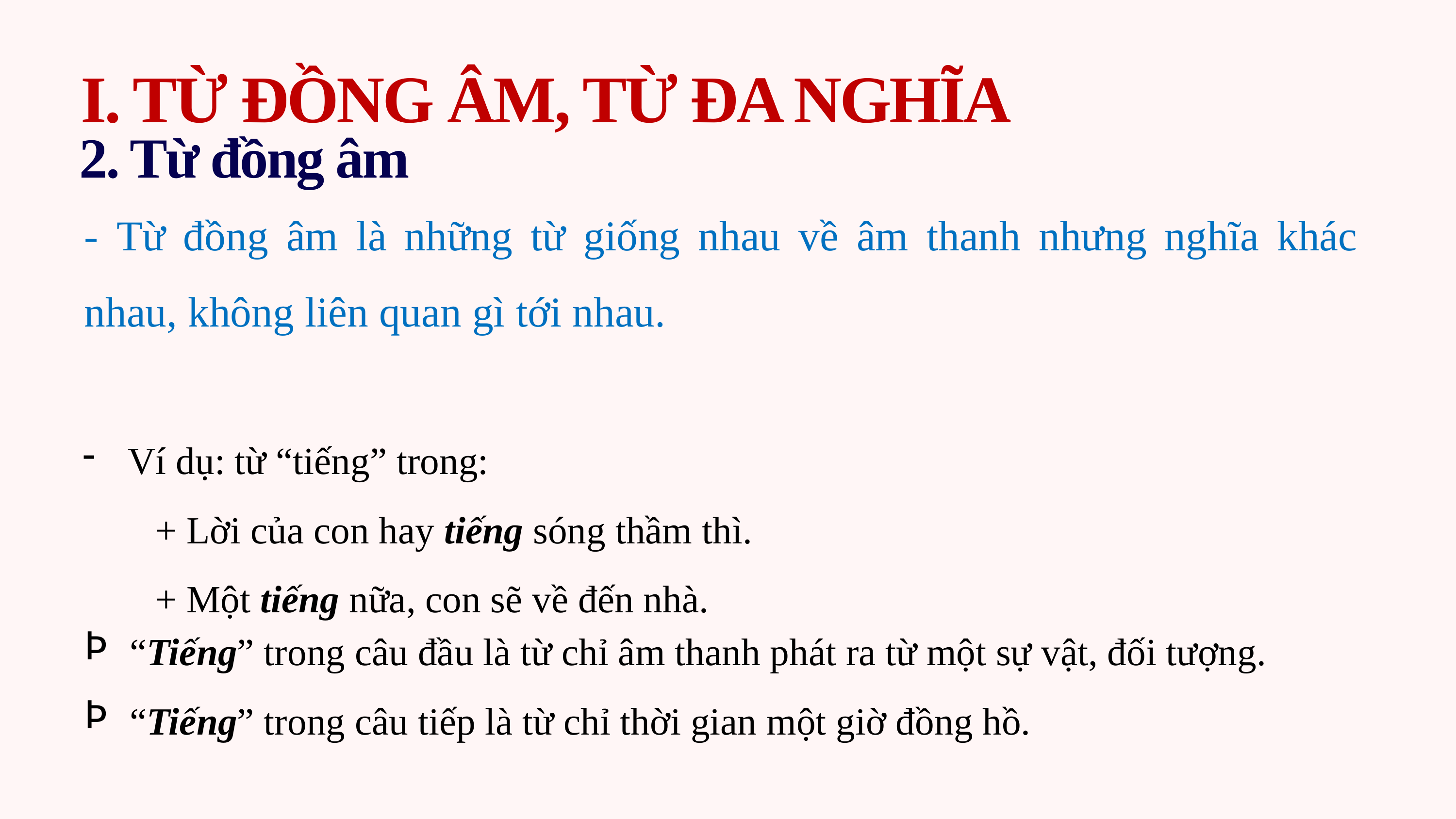

I. TỪ ĐỒNG ÂM, TỪ ĐA NGHĨA
2. Từ đồng âm
- Từ đồng âm là những từ giống nhau về âm thanh nhưng nghĩa khác nhau, không liên quan gì tới nhau.
Ví dụ: từ “tiếng” trong:
	+ Lời của con hay tiếng sóng thầm thì.
	+ Một tiếng nữa, con sẽ về đến nhà.
“Tiếng” trong câu đầu là từ chỉ âm thanh phát ra từ một sự vật, đối tượng.
“Tiếng” trong câu tiếp là từ chỉ thời gian một giờ đồng hồ.